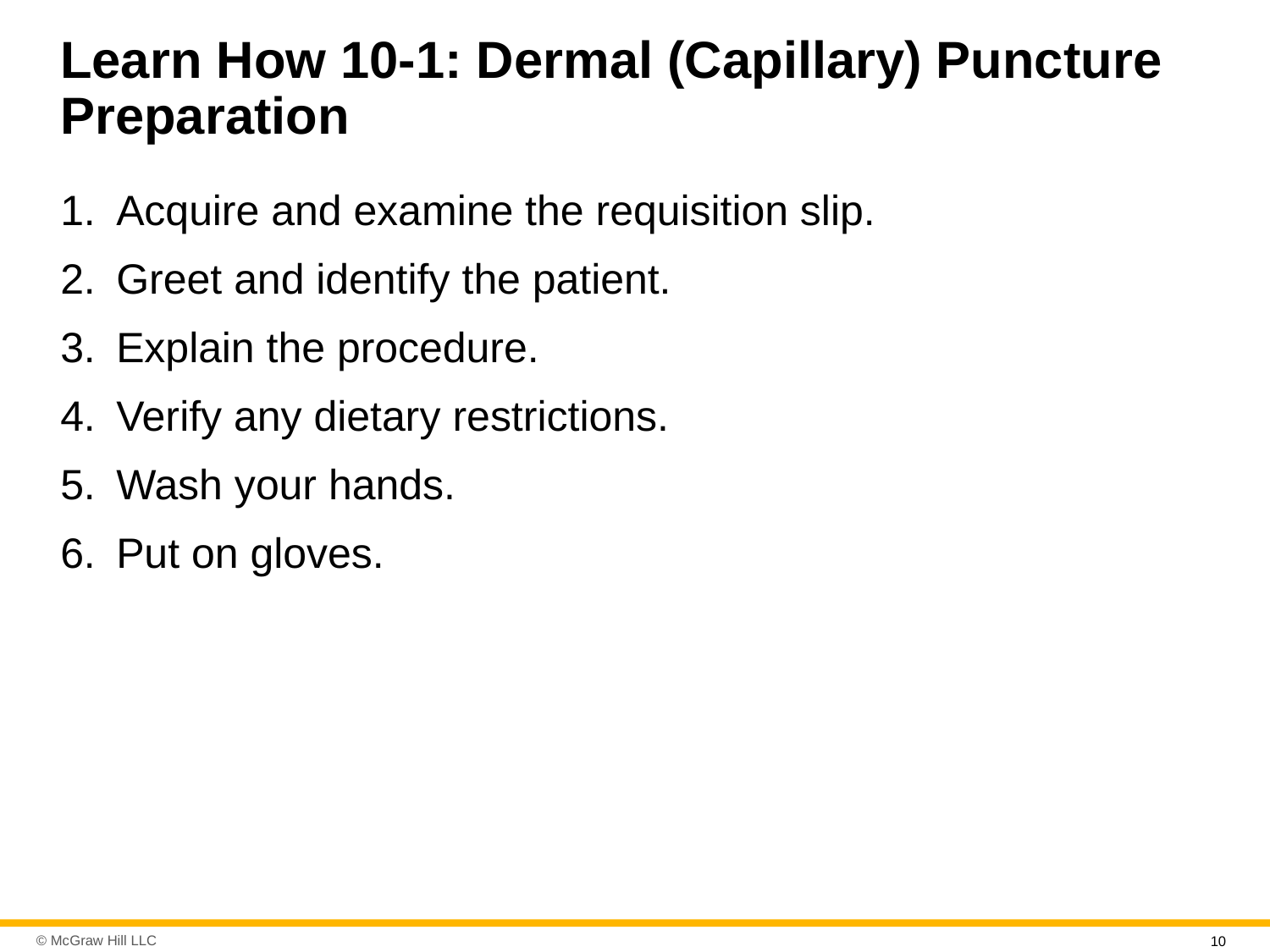

# Learn How 10-1: Dermal (Capillary) Puncture Preparation
Acquire and examine the requisition slip.
Greet and identify the patient.
Explain the procedure.
Verify any dietary restrictions.
Wash your hands.
Put on gloves.
10